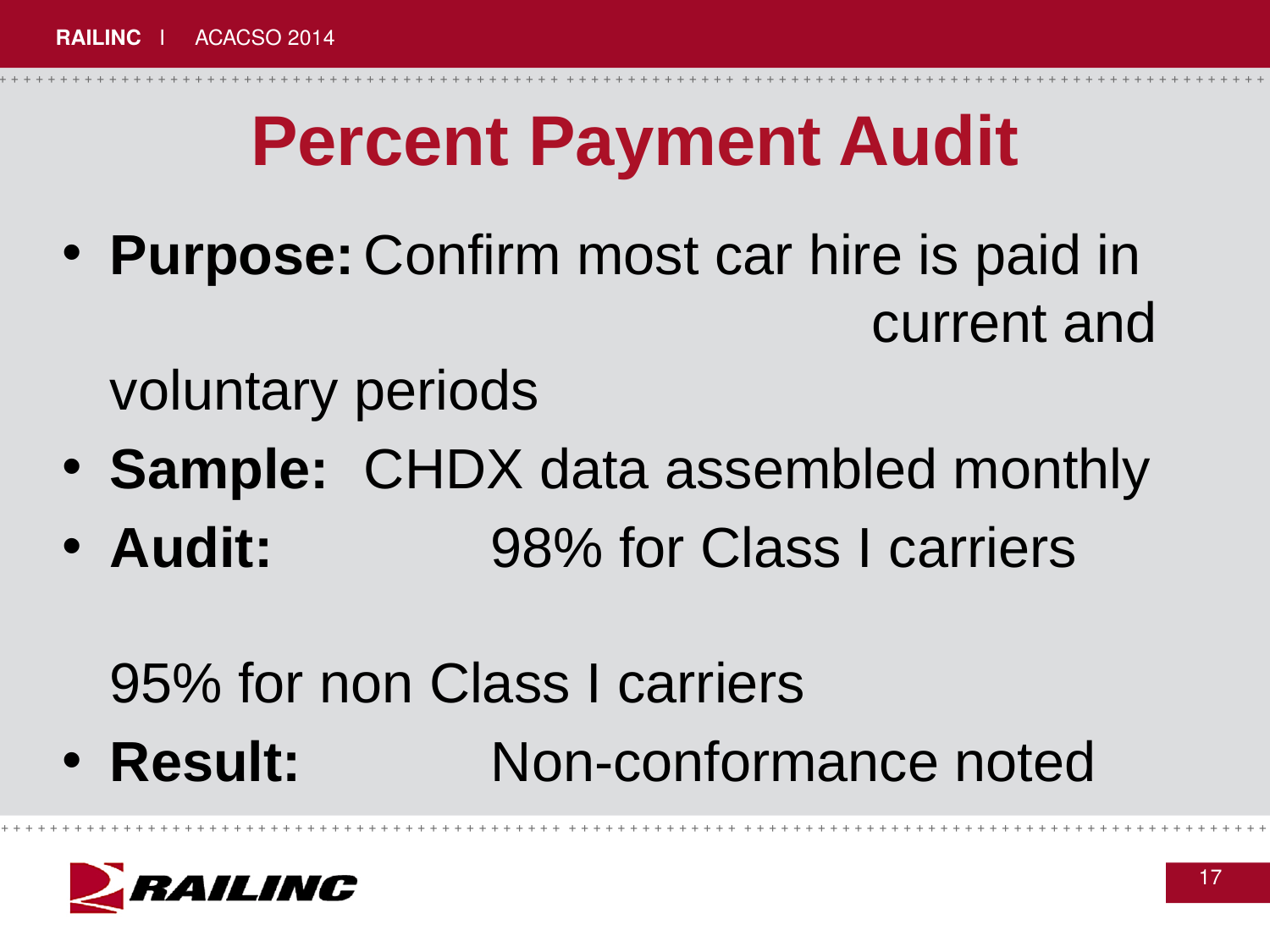

# Percent Payment Audit
Purpose:	Confirm most car hire is paid in 						current and voluntary periods
Sample:	CHDX data assembled monthly
Audit:		98% for Class I carriers 									95% for non Class I carriers
Result:		Non-conformance noted
17